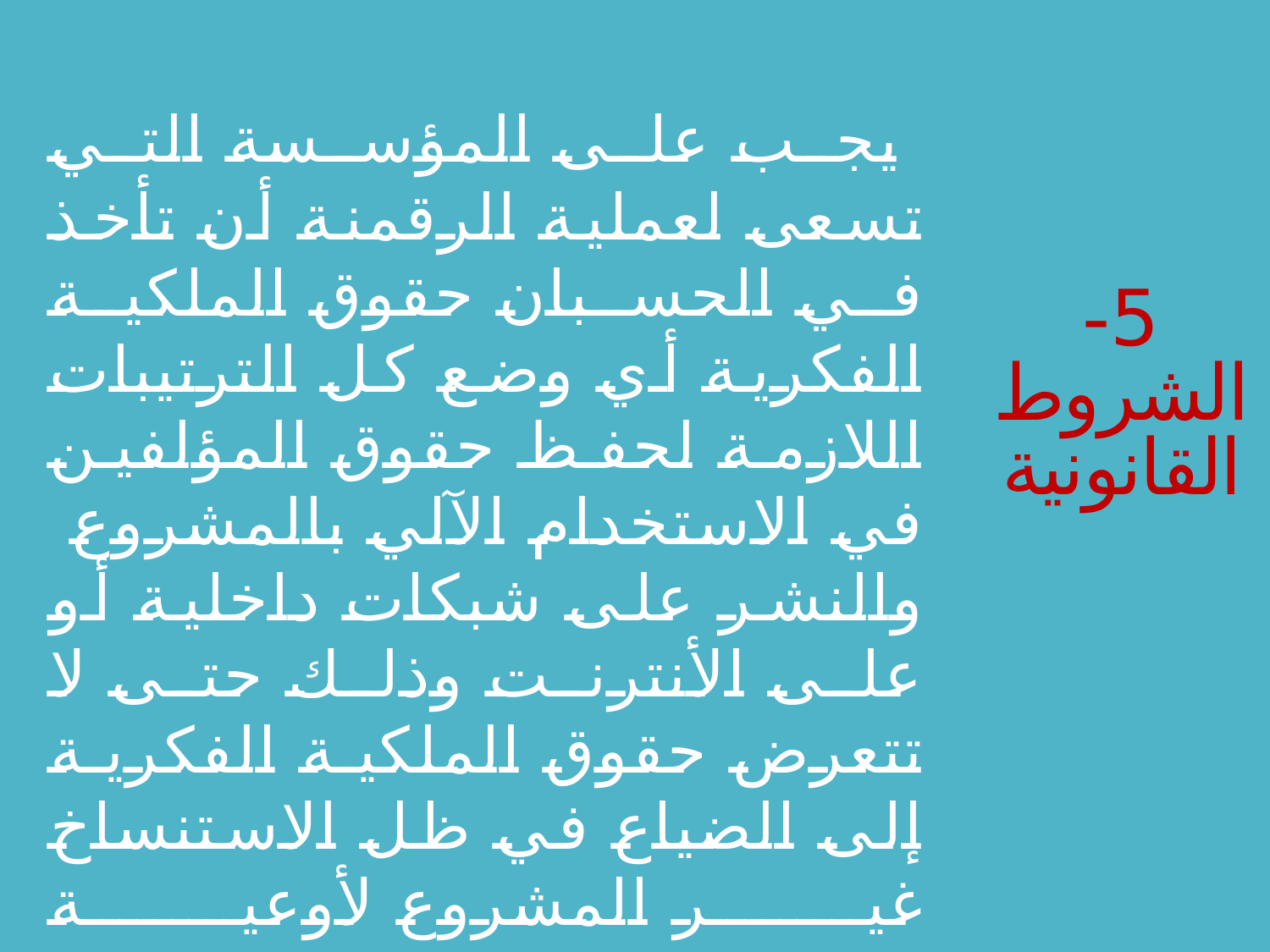

يجب على المؤسسة التي تسعى لعملية الرقمنة أن تأخذ في الحسبان حقوق الملكية الفكرية أي وضع كل الترتيبات اللازمة لحفظ حقوق المؤلفين في الاستخدام الآلي بالمشروع  والنشر على شبكات داخلية أو على الأنترنت وذلك حتى لا تتعرض حقوق الملكية الفكرية إلى الضياع في ظل الاستنساخ غير المشروع لأوعية المعلومات.
 ويتحقق ذلك عن طريق رخص الإستخدام وهي نوع من الإتفاقيات التي تلزم الأطراف المتفقة بالبنود والشروط المتفق عليها ، وتتم هذه الإتفاقيات مع المؤلفين أصحاب الأعمال الفكرية محل الرقمنة والناشرين.
# 5- الشروط القانونية